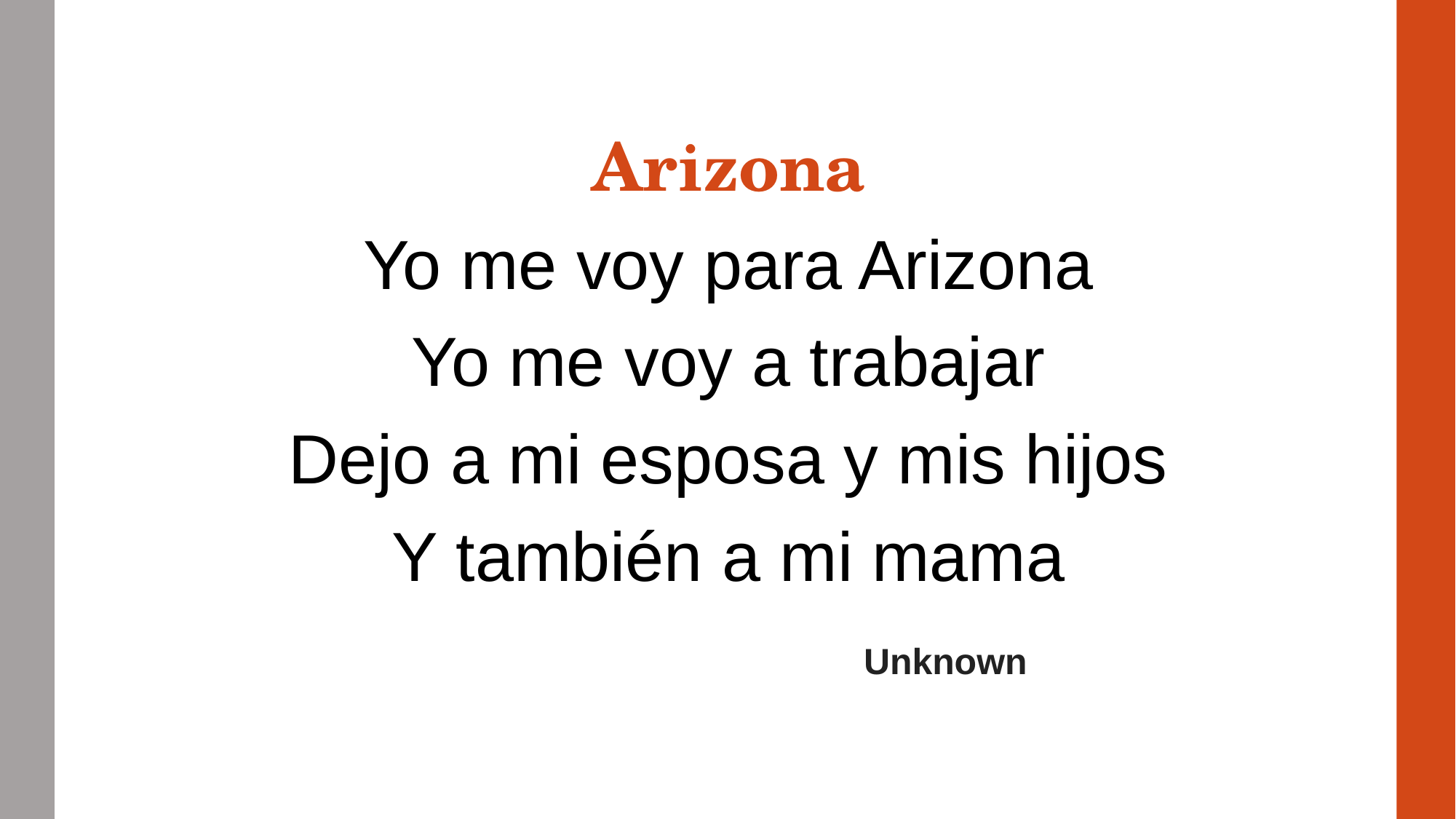

# Arizona
Yo me voy para Arizona
Yo me voy a trabajar
Dejo a mi esposa y mis hijos
Y también a mi mama

Unknown